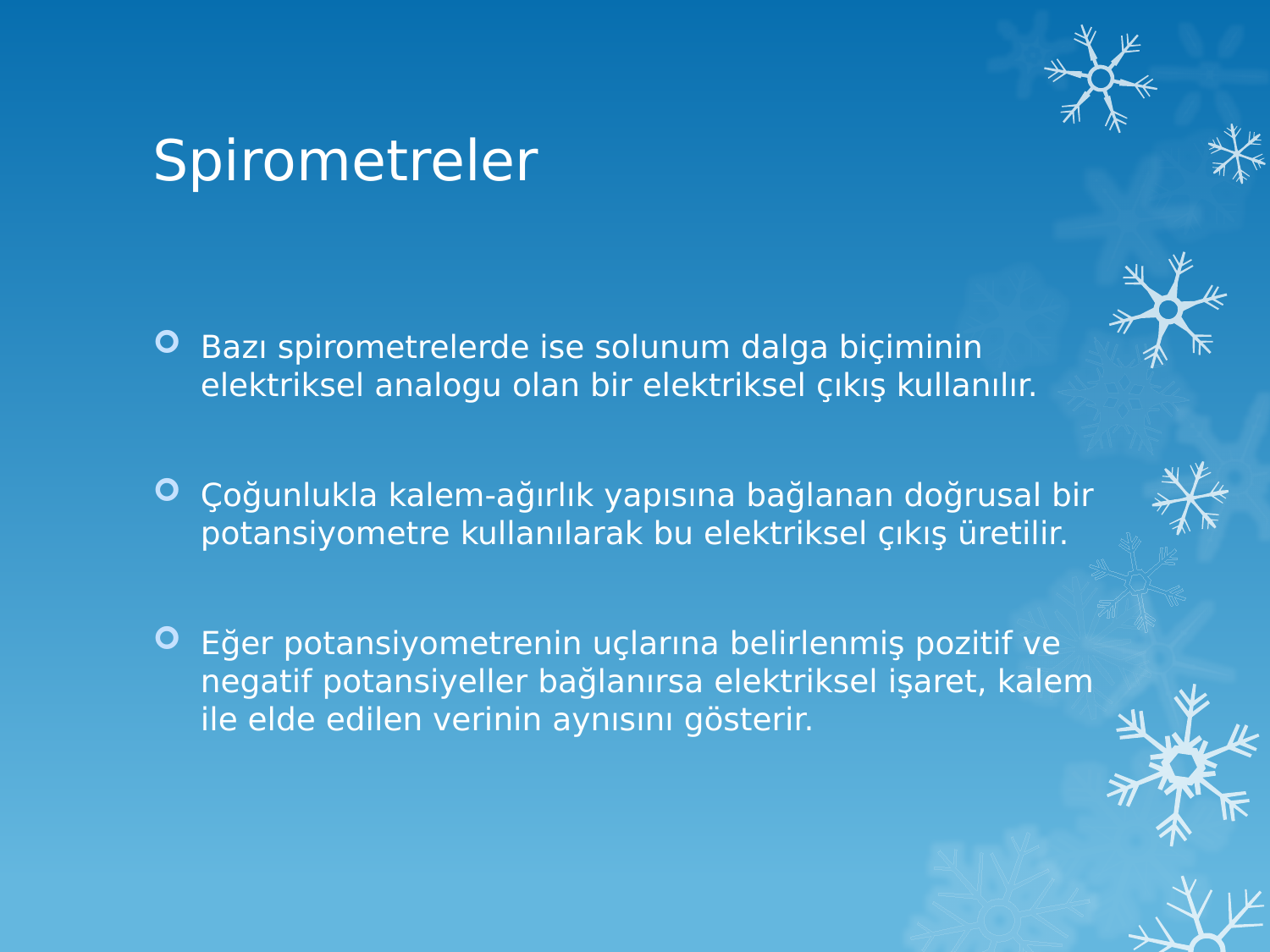

# Spirometreler
Bazı spirometrelerde ise solunum dalga biçiminin elektriksel analogu olan bir elektriksel çıkış kullanılır.

Çoğunlukla kalem-ağırlık yapısına bağlanan doğrusal bir potansiyometre kullanılarak bu elektriksel çıkış üretilir.

Eğer potansiyometrenin uçlarına belirlenmiş pozitif ve negatif potansiyeller bağlanırsa elektriksel işaret, kalem ile elde edilen verinin aynısını gösterir.